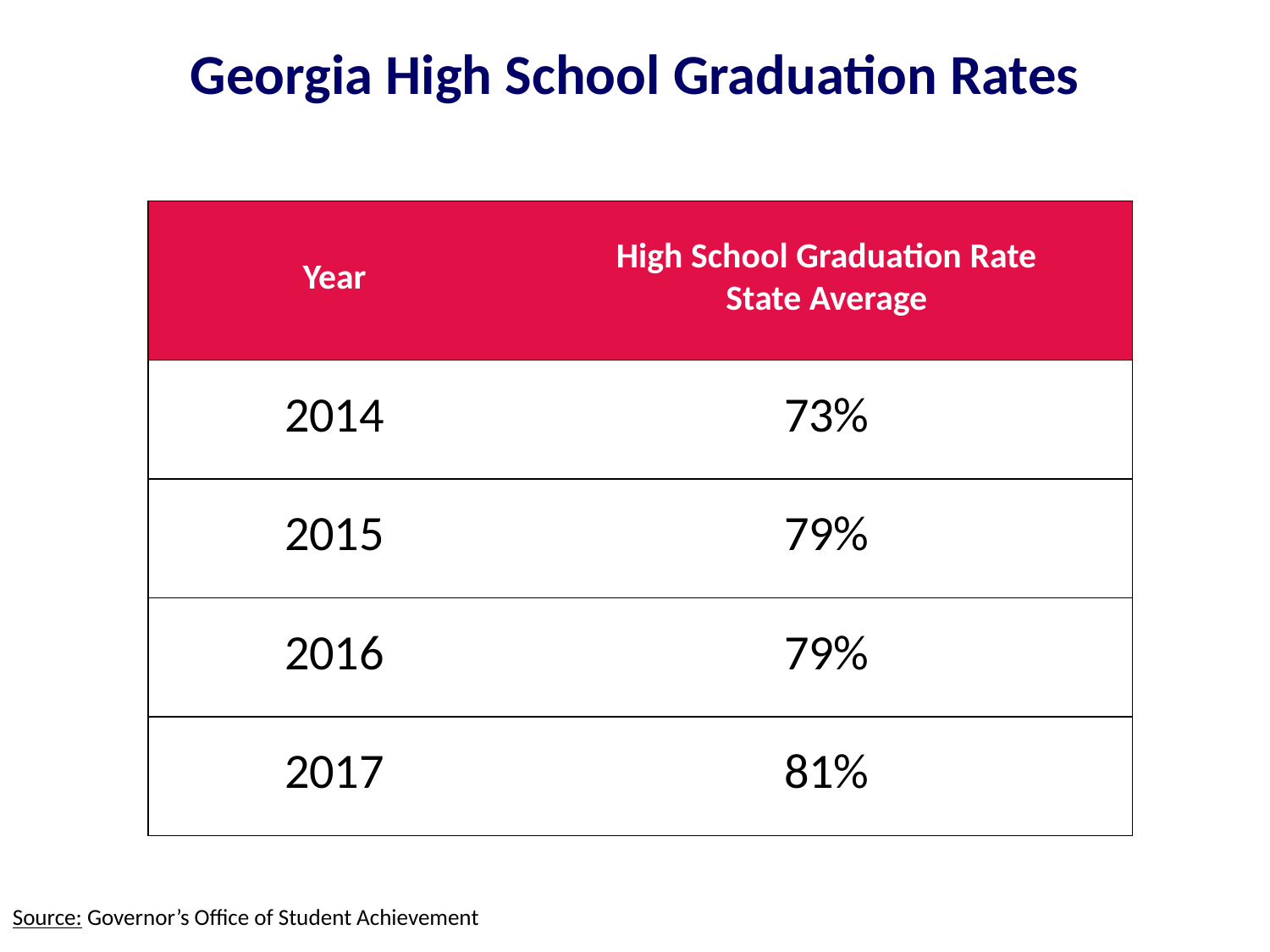

Georgia High School Graduation Rates
| Year | High School Graduation Rate State Average |
| --- | --- |
| 2014 | 73% |
| 2015 | 79% |
| 2016 | 79% |
| 2017 | 81% |
Source: Governor’s Office of Student Achievement